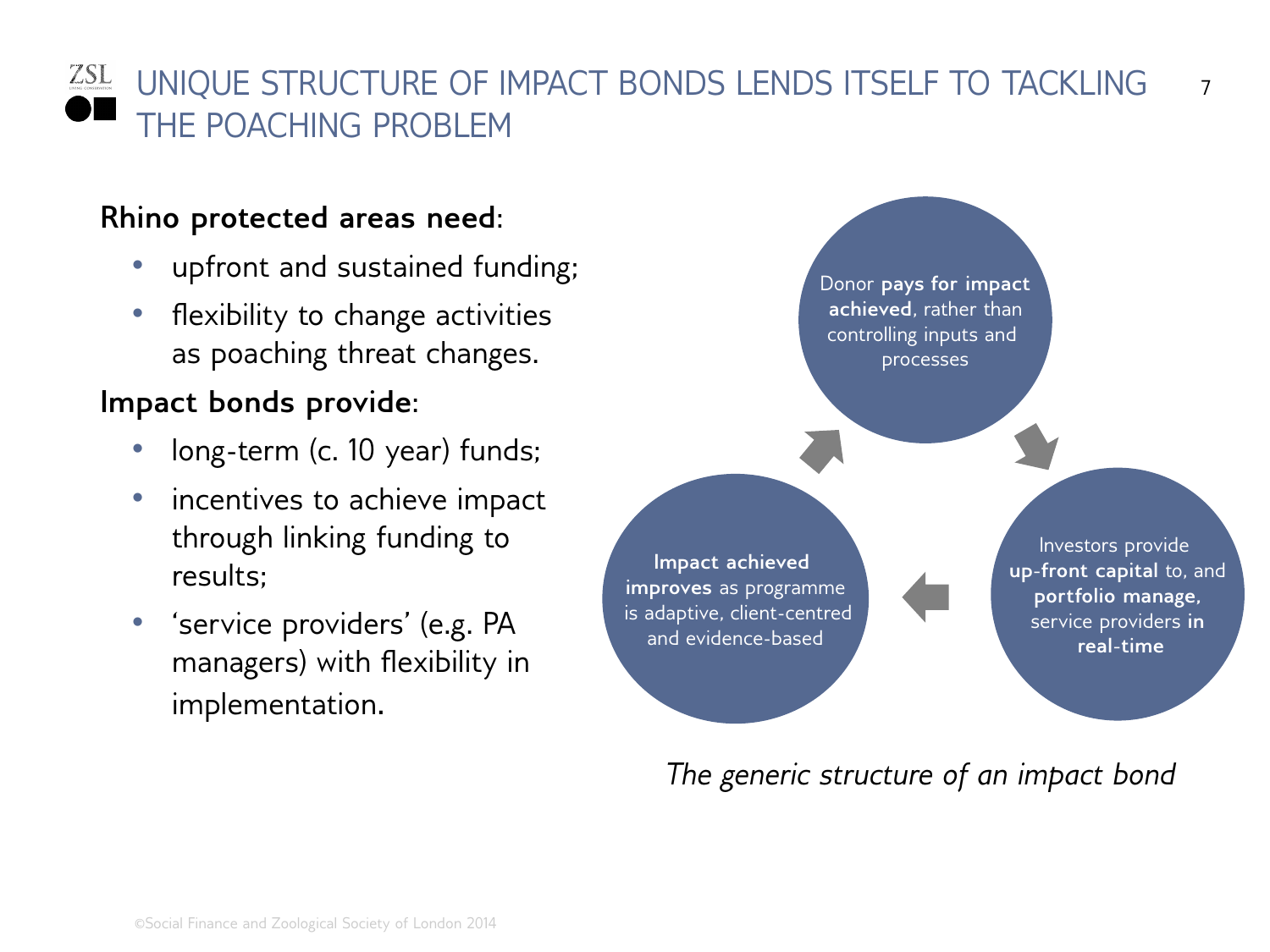

# unique structure of IMPACT bonds lends itself to tackling the poaching problem
7
Rhino protected areas need:
upfront and sustained funding;
flexibility to change activities as poaching threat changes.
Impact bonds provide:
long-term (c. 10 year) funds;
incentives to achieve impact through linking funding to results;
‘service providers’ (e.g. PA managers) with flexibility in implementation.
Donor pays for impact
 achieved, rather than
controlling inputs and
processes

Investors provide
up-front capital to, and
portfolio manage,
service providers in
 real-time
Impact achieved
improves as programme
 is adaptive, client-centred
and evidence-based

The generic structure of an impact bond